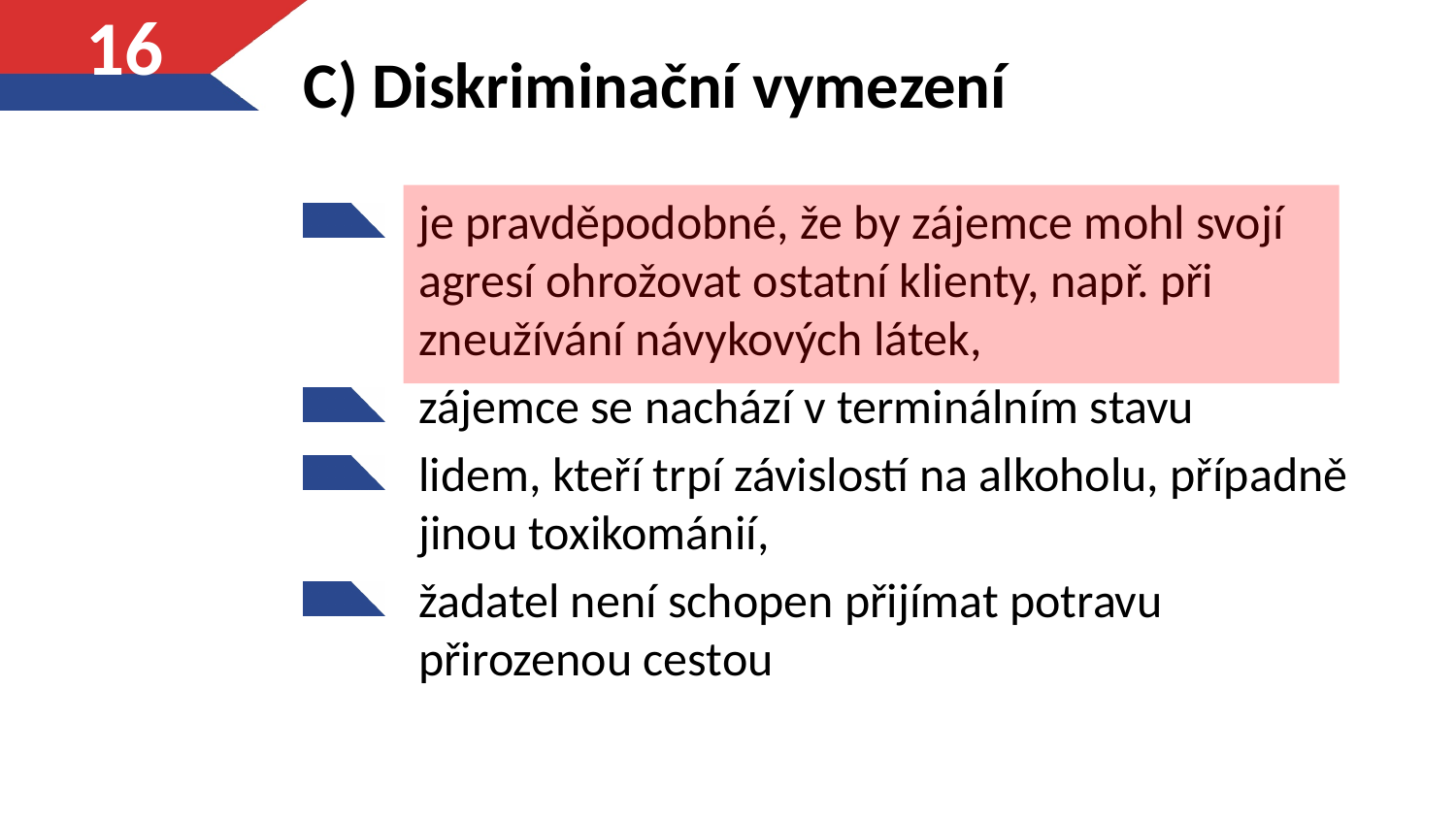

# C) Diskriminační vymezení
16

je pravděpodobné, že by zájemce mohl svojí agresí ohrožovat ostatní klienty, např. při zneužívání návykových látek,
zájemce se nachází v terminálním stavu
lidem, kteří trpí závislostí na alkoholu, případně jinou toxikománií,
žadatel není schopen přijímat potravu přirozenou cestou